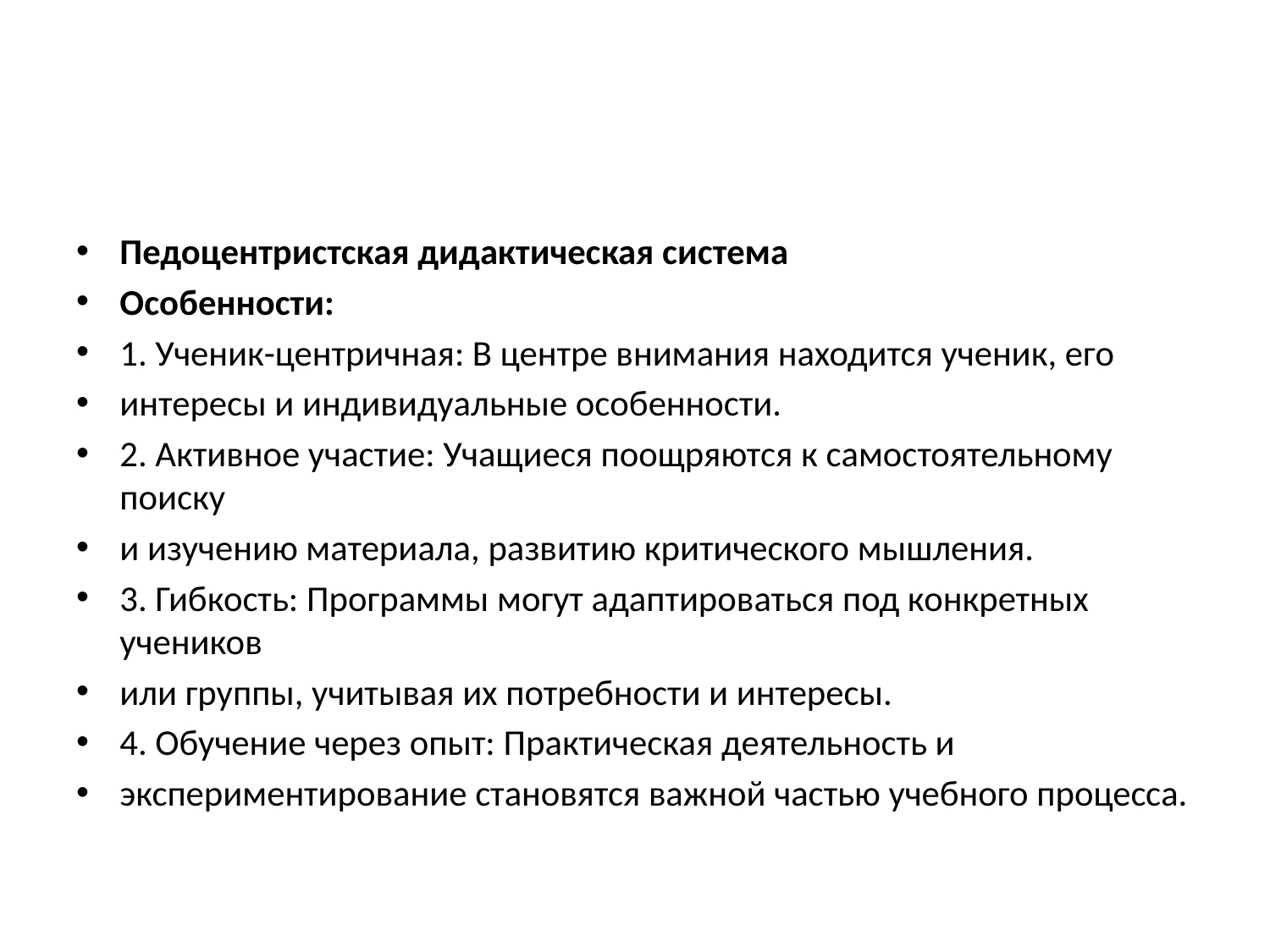

#
Педоцентристская дидактическая система
Особенности:
1. Ученик-центричная: В центре внимания находится ученик, его
интересы и индивидуальные особенности.
2. Активное участие: Учащиеся поощряются к самостоятельному поиску
и изучению материала, развитию критического мышления.
3. Гибкость: Программы могут адаптироваться под конкретных учеников
или группы, учитывая их потребности и интересы.
4. Обучение через опыт: Практическая деятельность и
экспериментирование становятся важной частью учебного процесса.